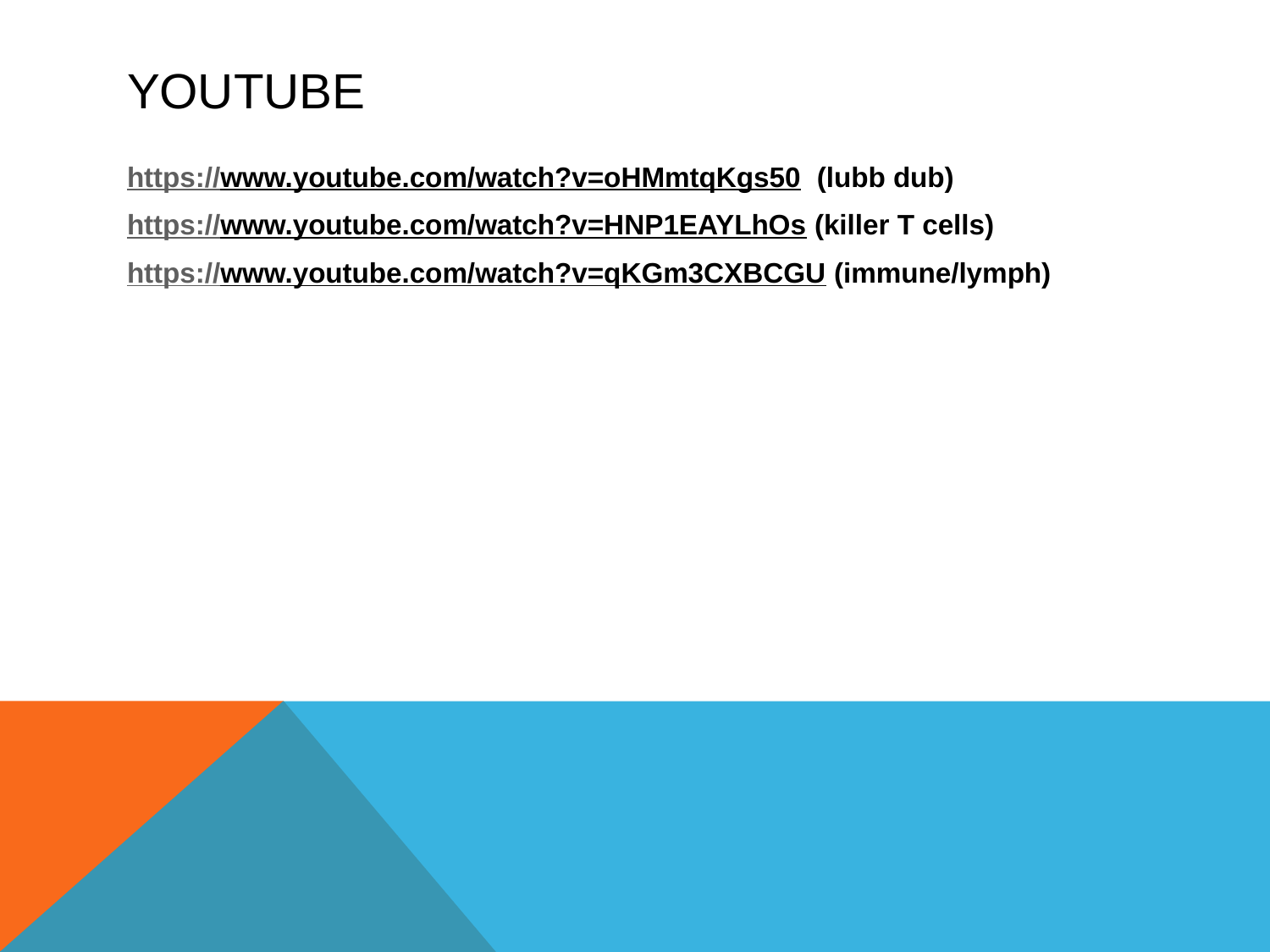

# YOUTUBE
https://www.youtube.com/watch?v=oHMmtqKgs50  (lubb dub)
https://www.youtube.com/watch?v=HNP1EAYLhOs (killer T cells)
https://www.youtube.com/watch?v=qKGm3CXBCGU (immune/lymph)